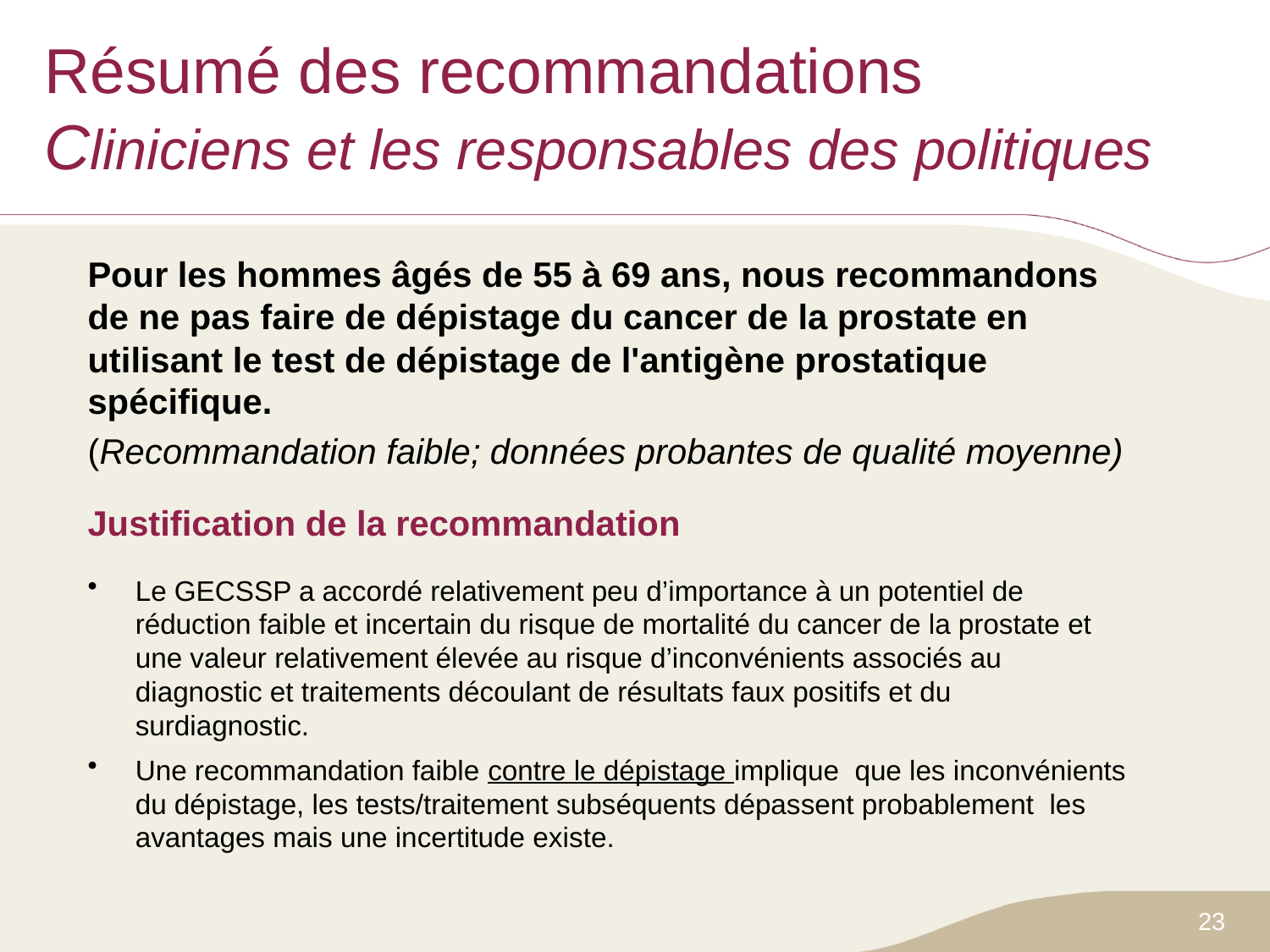

# Résumé des recommandations Cliniciens et les responsables des politiques
Pour les hommes âgés de 55 à 69 ans, nous recommandons de ne pas faire de dépistage du cancer de la prostate en utilisant le test de dépistage de l'antigène prostatique spécifique.
(Recommandation faible; données probantes de qualité moyenne)

Justification de la recommandation

Le GECSSP a accordé relativement peu d’importance à un potentiel de réduction faible et incertain du risque de mortalité du cancer de la prostate et une valeur relativement élevée au risque d’inconvénients associés au diagnostic et traitements découlant de résultats faux positifs et du surdiagnostic.
Une recommandation faible contre le dépistage implique  que les inconvénients du dépistage, les tests/traitement subséquents dépassent probablement  les avantages mais une incertitude existe.

23